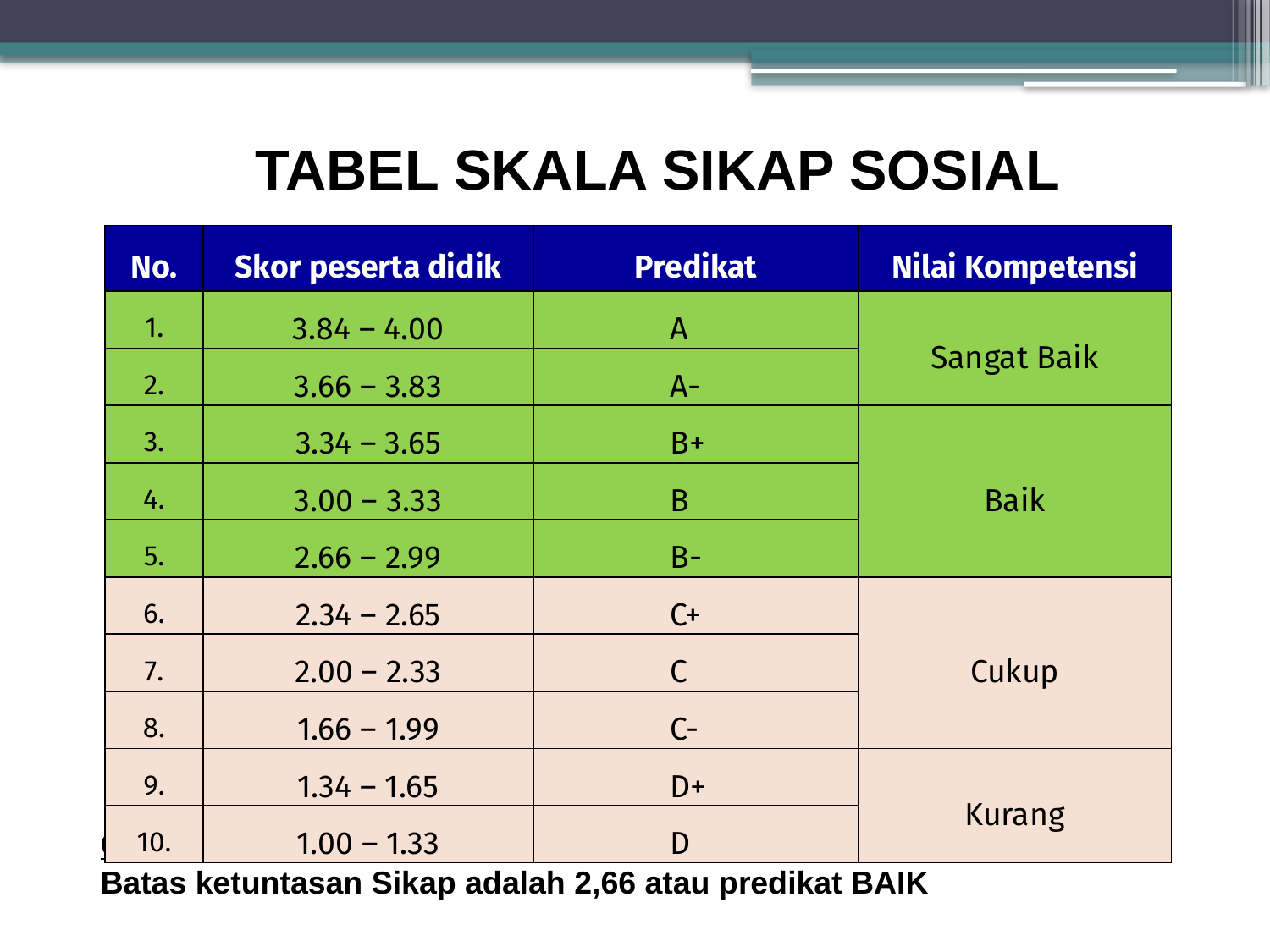

TABEL SKALA SIKAP SOSIAL
| No. | Skor peserta didik | Predikat | Nilai Kompetensi |
| --- | --- | --- | --- |
| 1. | 3.84 – 4.00 | A | Sangat Baik |
| 2. | 3.66 – 3.83 | A- |  |
| 3. | 3.34 – 3.65 | B+ | Baik |
| 4. | 3.00 – 3.33 | B |  |
| 5. | 2.66 – 2.99 | B- |  |
| 6. | 2.34 – 2.65 | C+ | Cukup |
| 7. | 2.00 – 2.33 | C |  |
| 8. | 1.66 – 1.99 | C- |  |
| 9. | 1.34 – 1.65 | D+ | Kurang |
| 10. | 1.00 – 1.33 | D |  |
Catatan:
Batas ketuntasan Sikap adalah 2,66 atau predikat BAIK